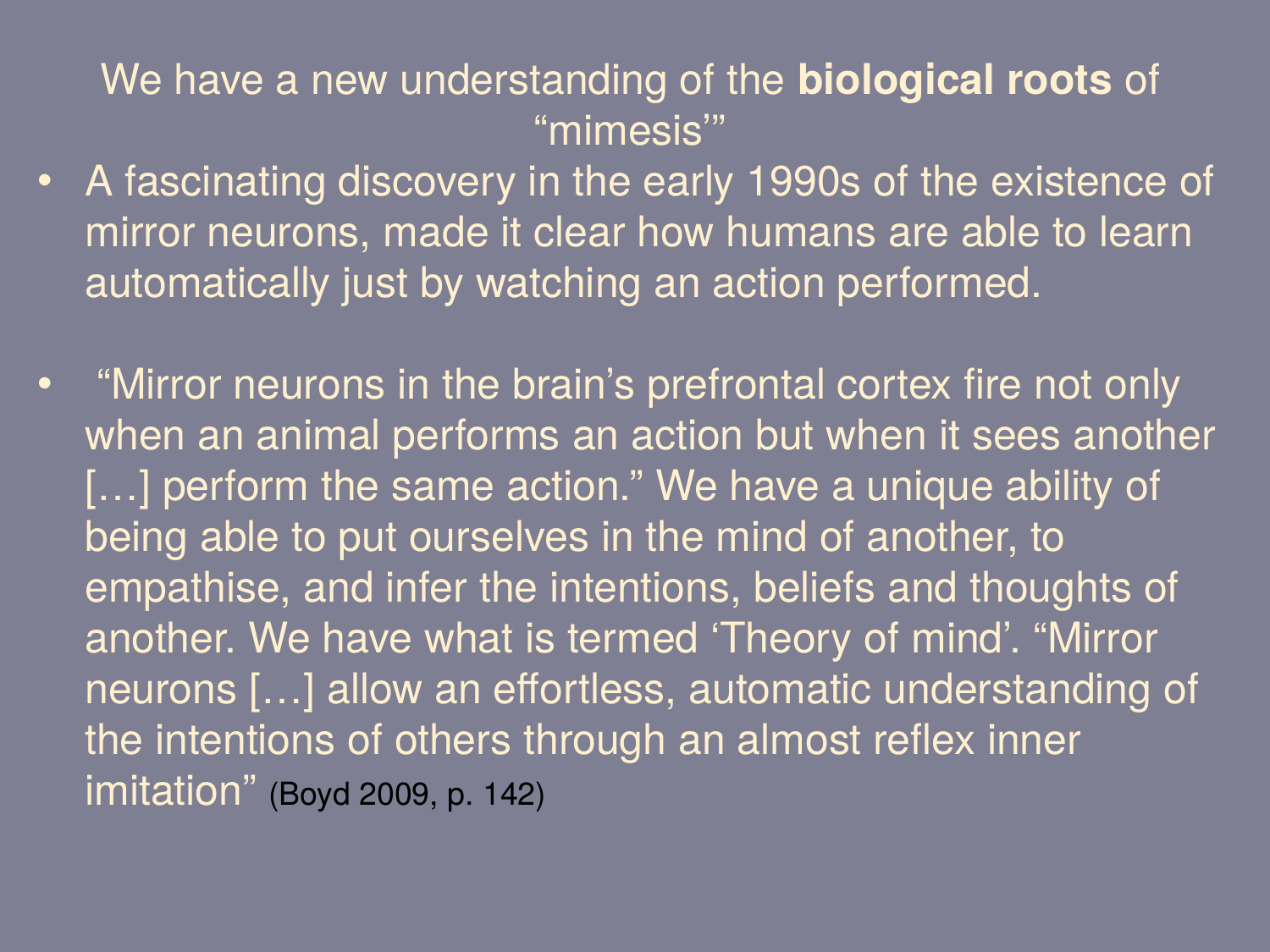

We have a new understanding of the biological roots of “mimesis’”
A fascinating discovery in the early 1990s of the existence of mirror neurons, made it clear how humans are able to learn automatically just by watching an action performed.

 “Mirror neurons in the brain’s prefrontal cortex fire not only when an animal performs an action but when it sees another […] perform the same action.” We have a unique ability of being able to put ourselves in the mind of another, to empathise, and infer the intentions, beliefs and thoughts of another. We have what is termed ‘Theory of mind’. “Mirror neurons […] allow an effortless, automatic understanding of the intentions of others through an almost reflex inner imitation” (Boyd 2009, p. 142)